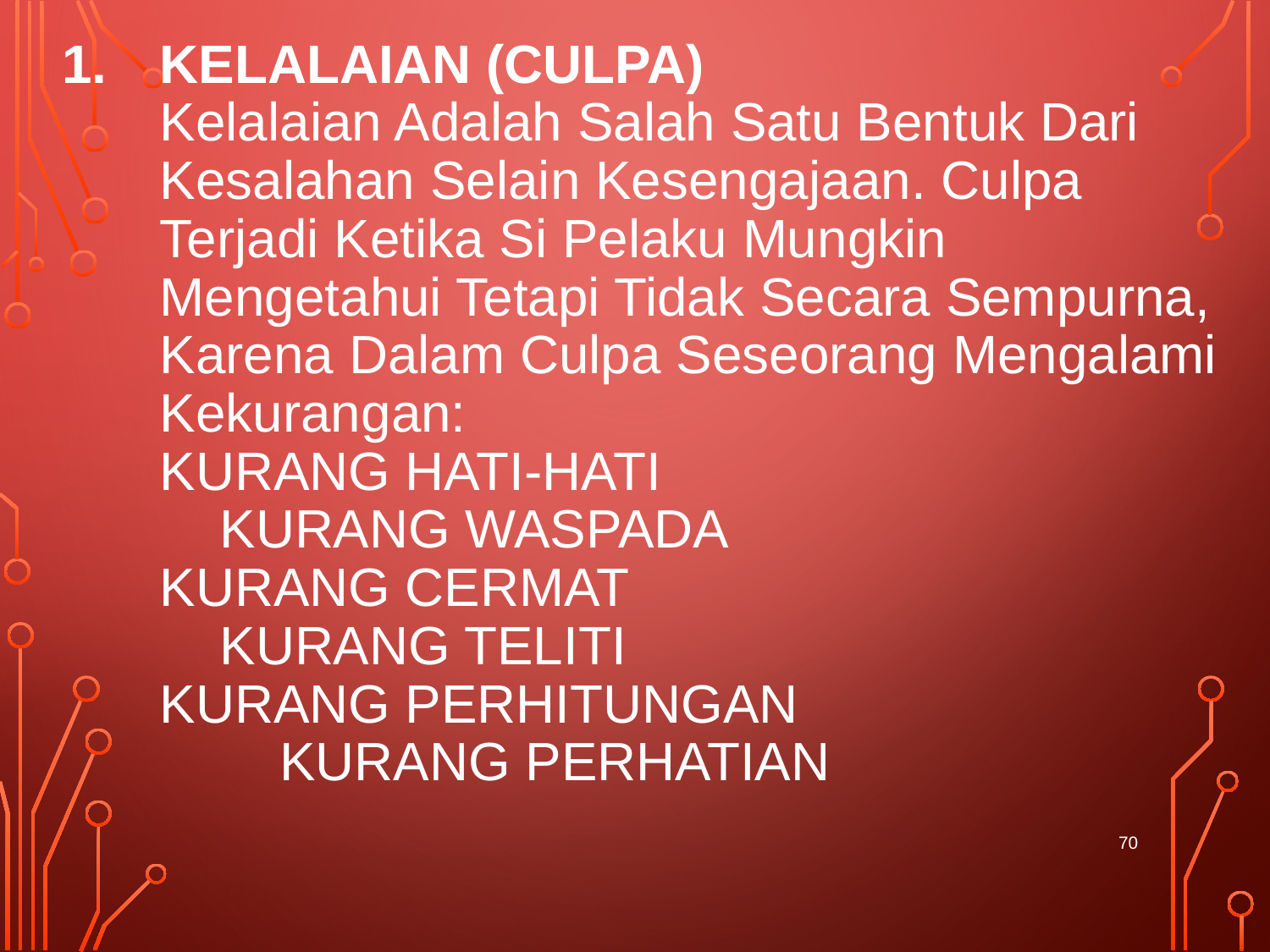

# KELALAIAN (CULPA)  Kelalaian Adalah Salah Satu Bentuk Dari Kesalahan Selain Kesengajaan. Culpa Terjadi Ketika Si Pelaku Mungkin Mengetahui Tetapi Tidak Secara Sempurna, Karena Dalam Culpa Seseorang Mengalami Kekurangan: Kurang hati-hati                                          Kurang waspada Kurang cermat                                            Kurang teliti Kurang perhitungan                                    Kurang perhatian
70